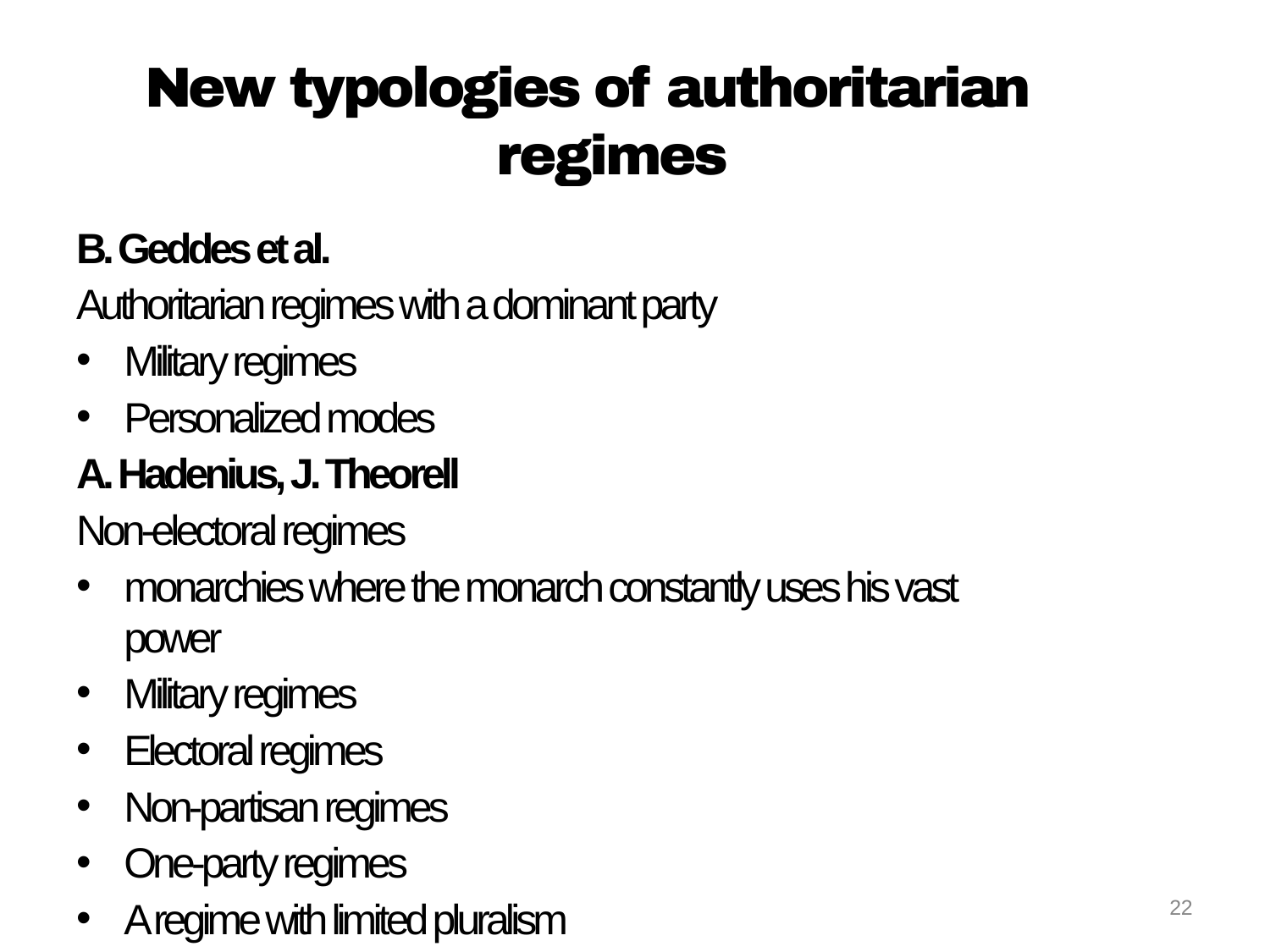

# New typologies of authoritarian regimes
B. Geddes et al.
Authoritarian regimes with a dominant party
Military regimes
Personalized modes
A. Hadenius, J. Theorell
Non-electoral regimes
monarchies where the monarch constantly uses his vast power
Military regimes
Electoral regimes
Non-partisan regimes
One-party regimes
A regime with limited pluralism
22